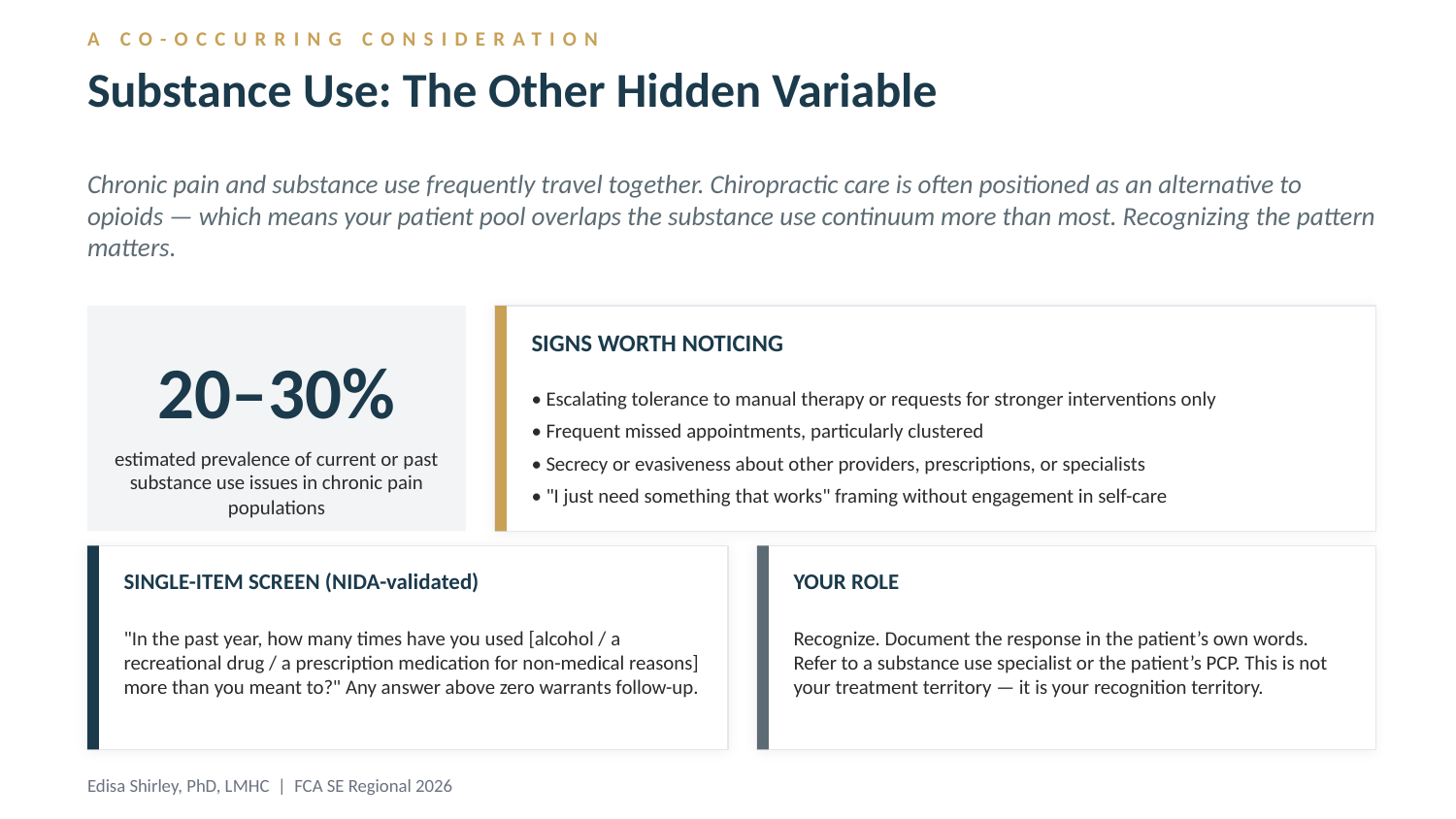

A CO-OCCURRING CONSIDERATION
Substance Use: The Other Hidden Variable
Chronic pain and substance use frequently travel together. Chiropractic care is often positioned as an alternative to opioids — which means your patient pool overlaps the substance use continuum more than most. Recognizing the pattern matters.

20–30%
SIGNS WORTH NOTICING
• Escalating tolerance to manual therapy or requests for stronger interventions only
• Frequent missed appointments, particularly clustered
• Secrecy or evasiveness about other providers, prescriptions, or specialists
• "I just need something that works" framing without engagement in self-care
estimated prevalence of current or past substance use issues in chronic pain populations

SINGLE-ITEM SCREEN (NIDA-validated)
YOUR ROLE
"In the past year, how many times have you used [alcohol / a recreational drug / a prescription medication for non-medical reasons] more than you meant to?" Any answer above zero warrants follow-up.
Recognize. Document the response in the patient’s own words. Refer to a substance use specialist or the patient’s PCP. This is not your treatment territory — it is your recognition territory.
Edisa Shirley, PhD, LMHC  |  FCA SE Regional 2026